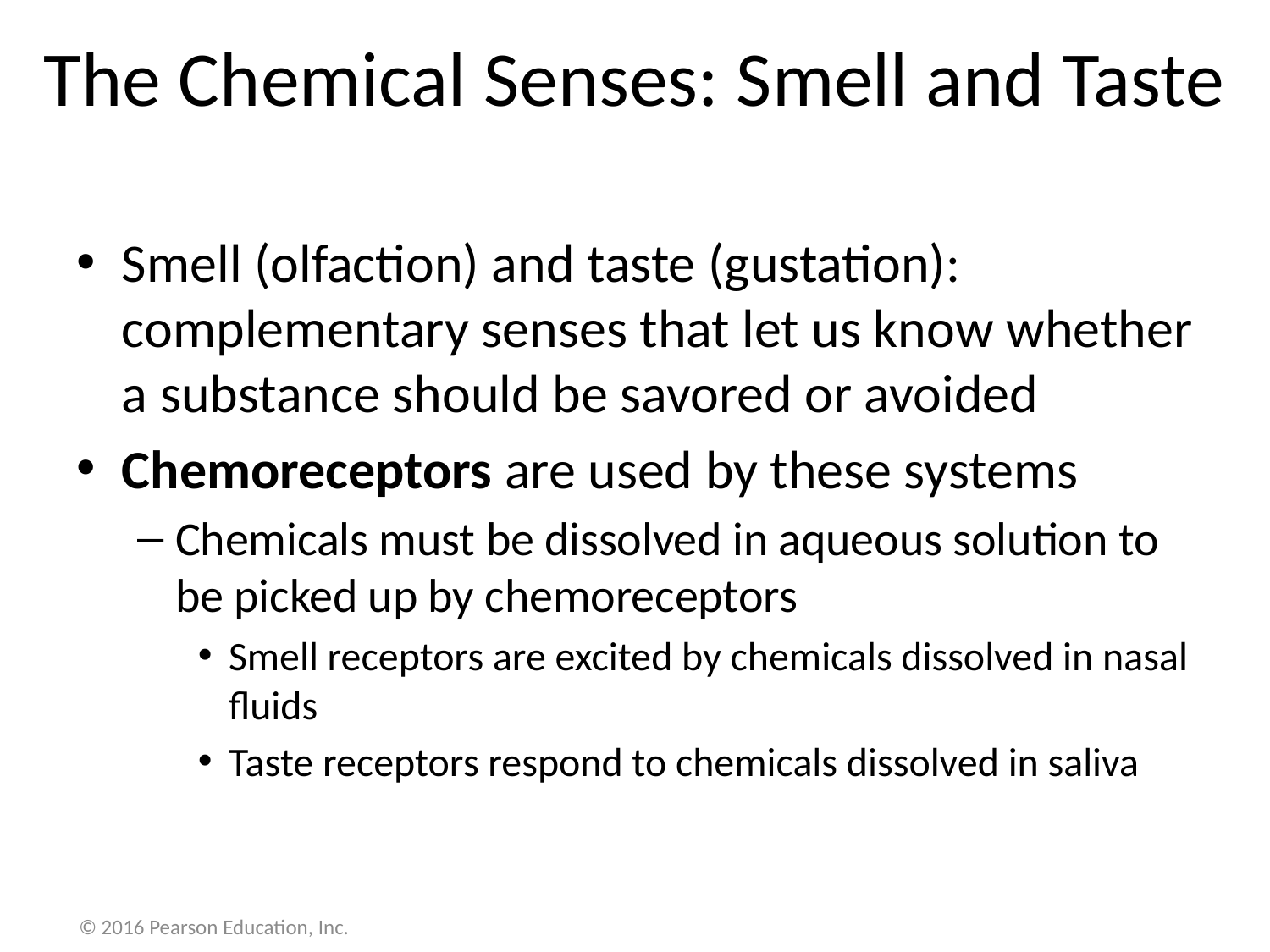

# The Chemical Senses: Smell and Taste
Smell (olfaction) and taste (gustation): complementary senses that let us know whether a substance should be savored or avoided
Chemoreceptors are used by these systems
Chemicals must be dissolved in aqueous solution to be picked up by chemoreceptors
Smell receptors are excited by chemicals dissolved in nasal fluids
Taste receptors respond to chemicals dissolved in saliva

© 2016 Pearson Education, Inc.